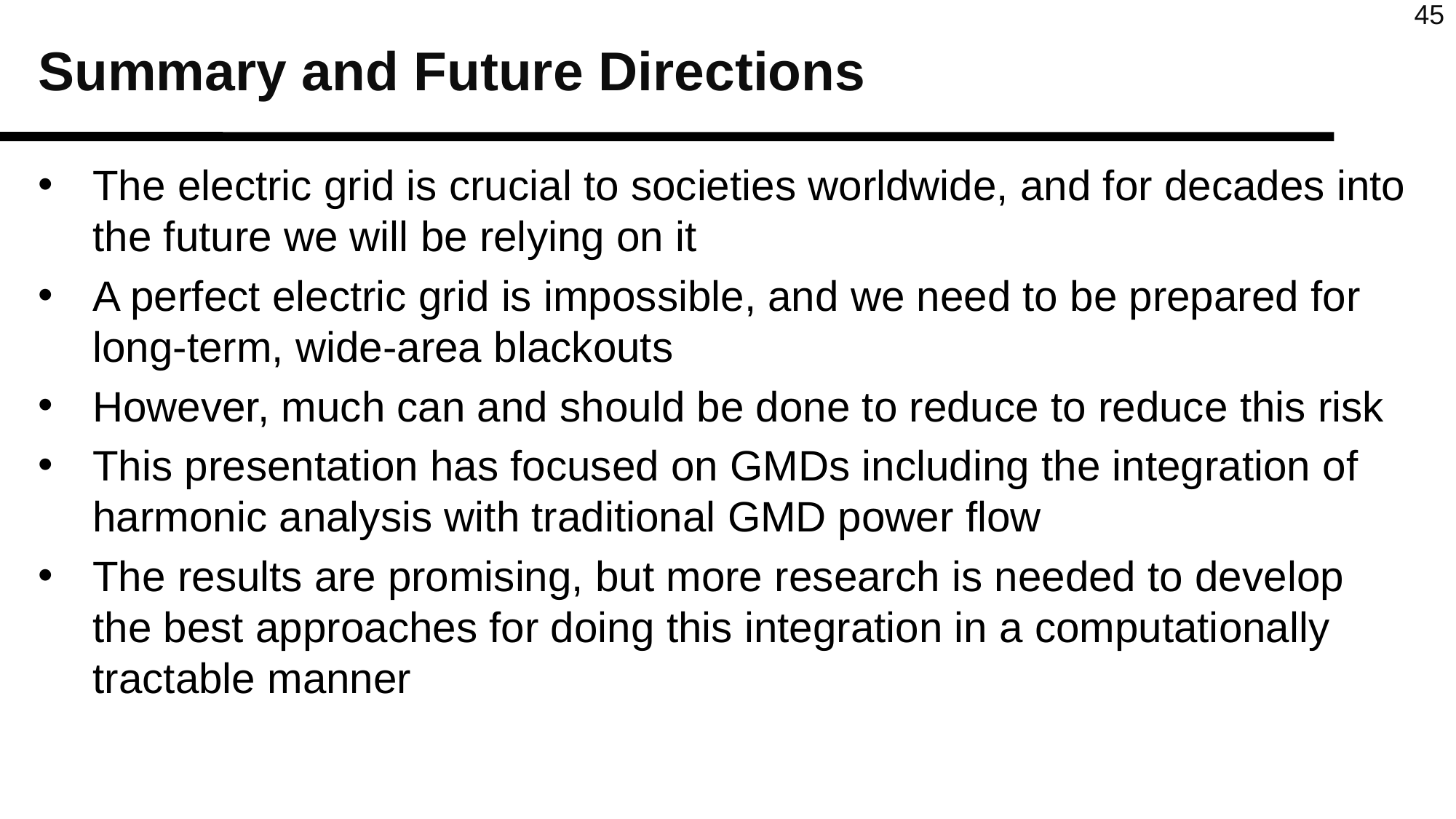

# Summary and Future Directions
The electric grid is crucial to societies worldwide, and for decades into the future we will be relying on it
A perfect electric grid is impossible, and we need to be prepared for long-term, wide-area blackouts
However, much can and should be done to reduce to reduce this risk
This presentation has focused on GMDs including the integration of harmonic analysis with traditional GMD power flow
The results are promising, but more research is needed to develop the best approaches for doing this integration in a computationally tractable manner